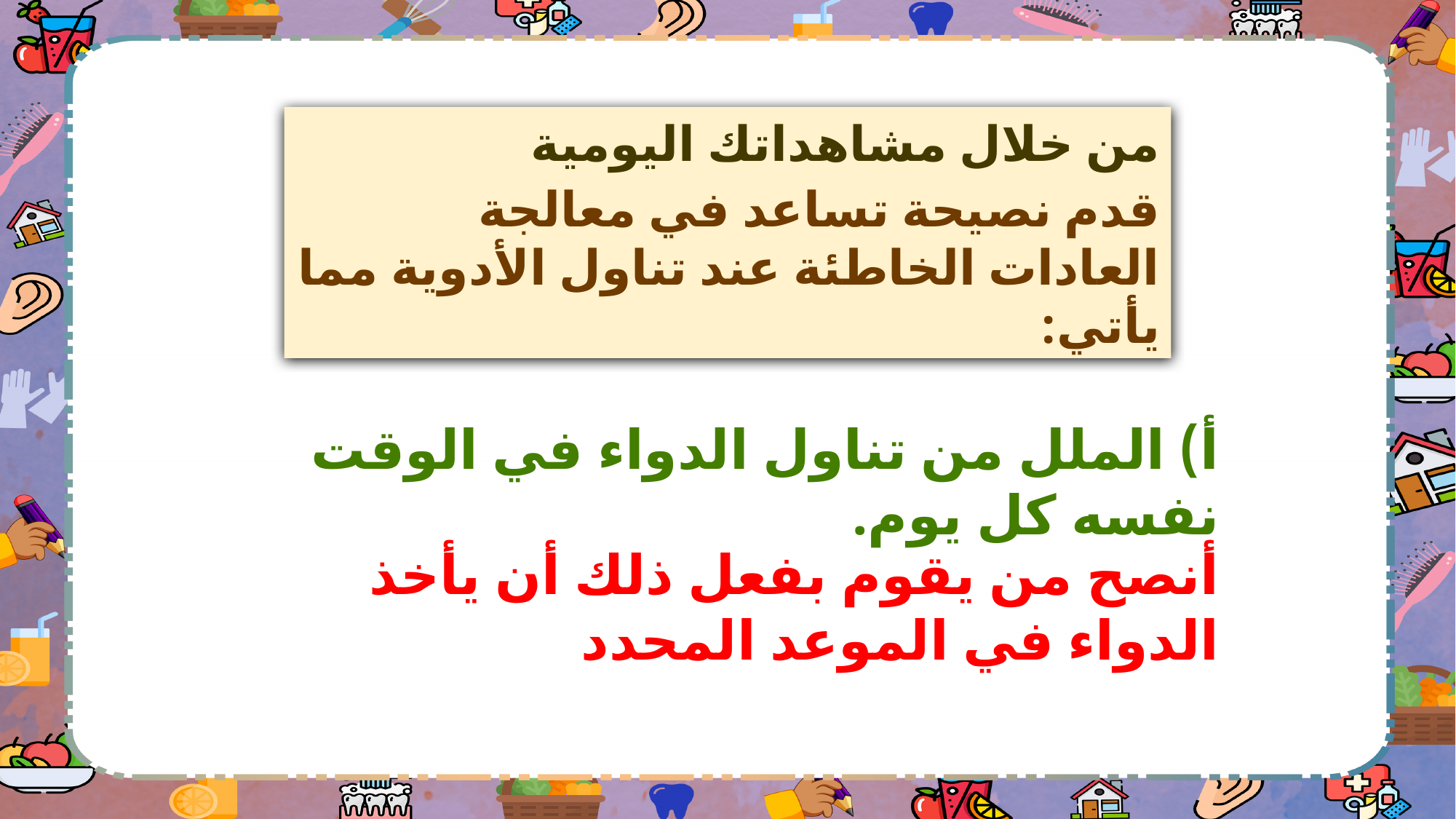

من خلال مشاهداتك اليومية
قدم نصيحة تساعد في معالجة العادات الخاطئة عند تناول الأدوية مما يأتي:
أ) الملل من تناول الدواء في الوقت نفسه كل يوم.
أنصح من يقوم بفعل ذلك أن يأخذ الدواء في الموعد المحدد